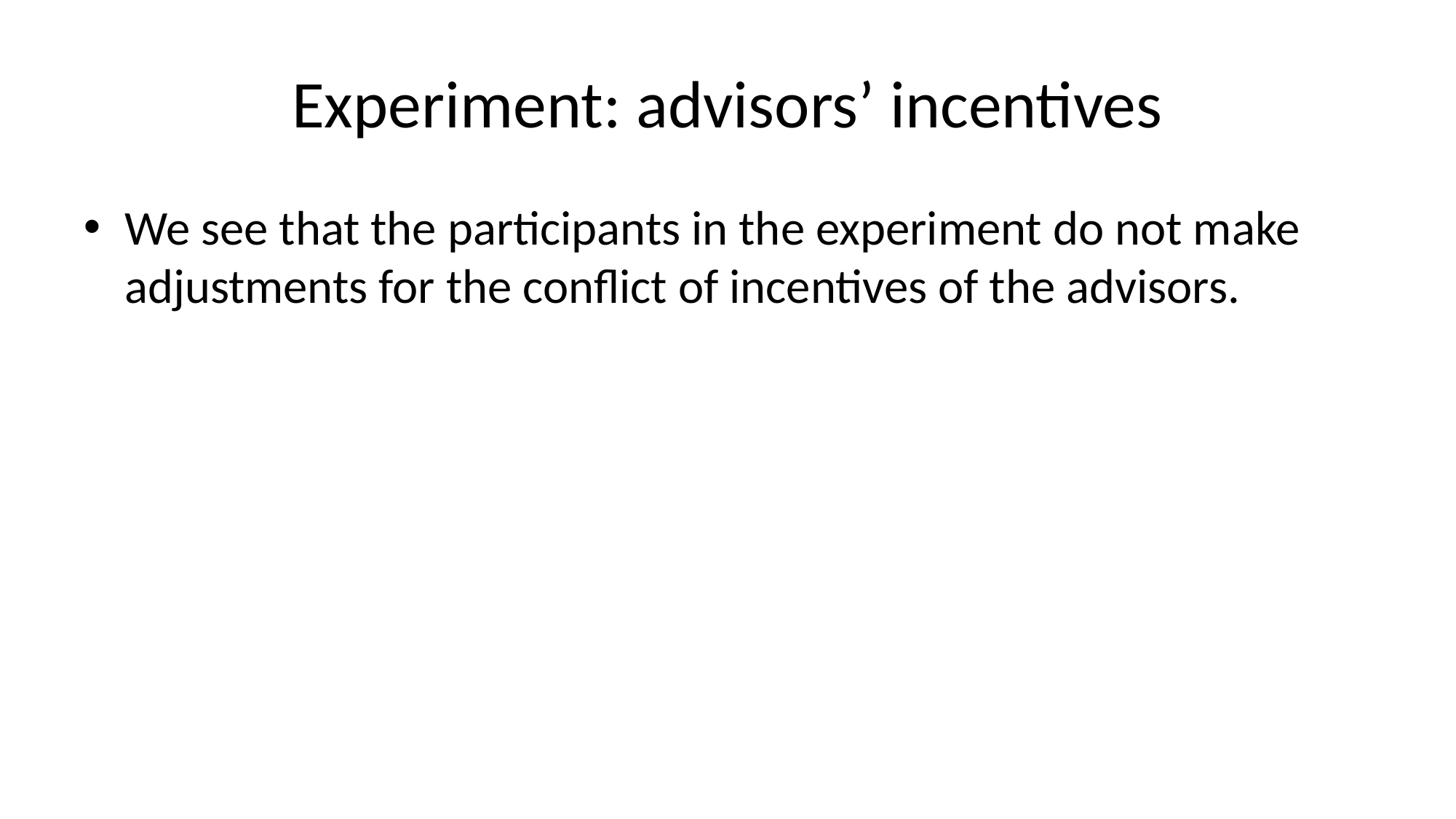

# Experiment: advisors’ incentives
We see that the participants in the experiment do not make adjustments for the conflict of incentives of the advisors.